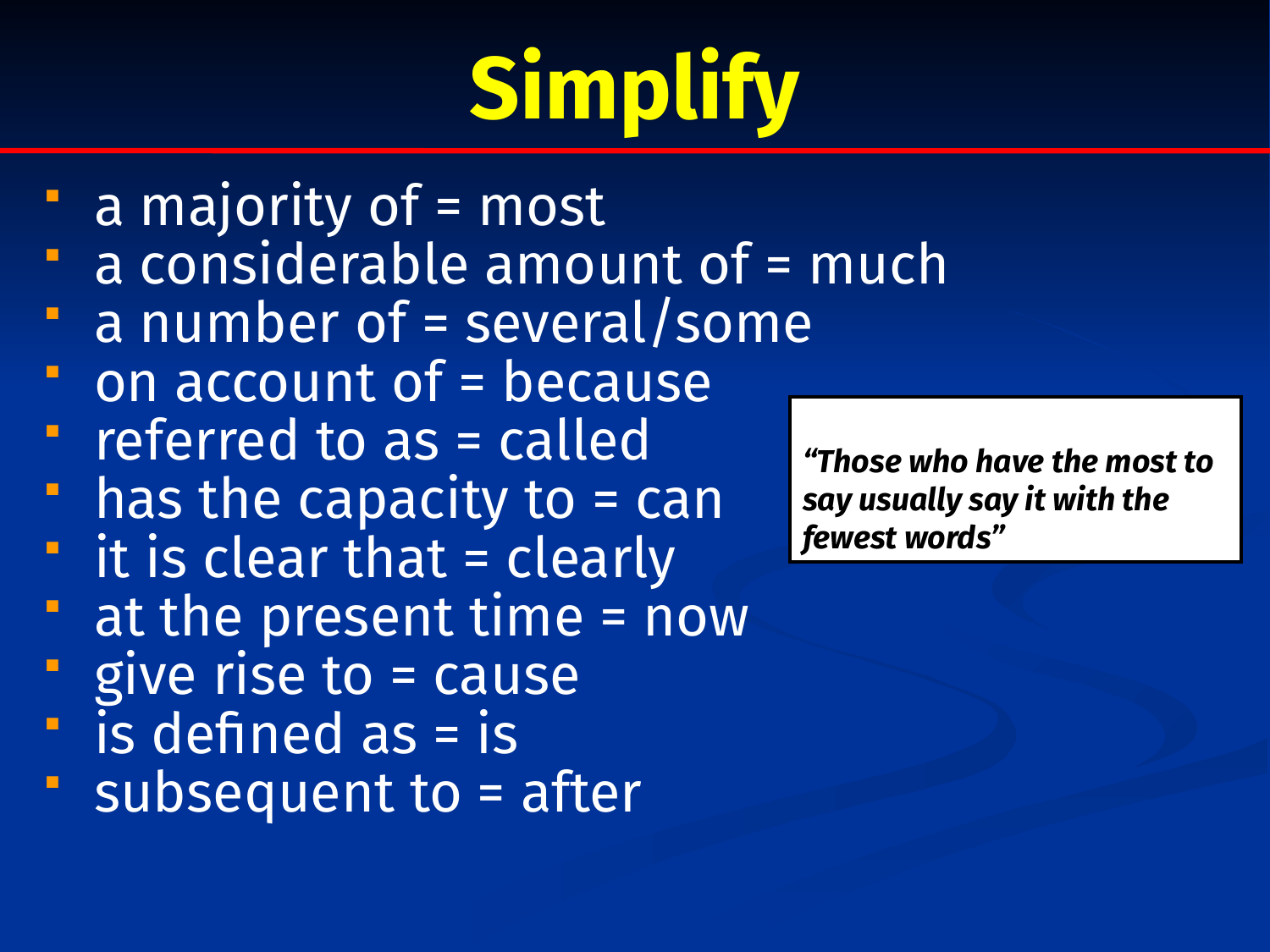

# Simplify

a majority of = most
a considerable amount of = much
a number of = several/some
on account of = because
referred to as = called
has the capacity to = can
it is clear that = clearly
at the present time = now
give rise to = cause
is defined as = is
subsequent to = after

“Those who have the most to say usually say it with the fewest words”